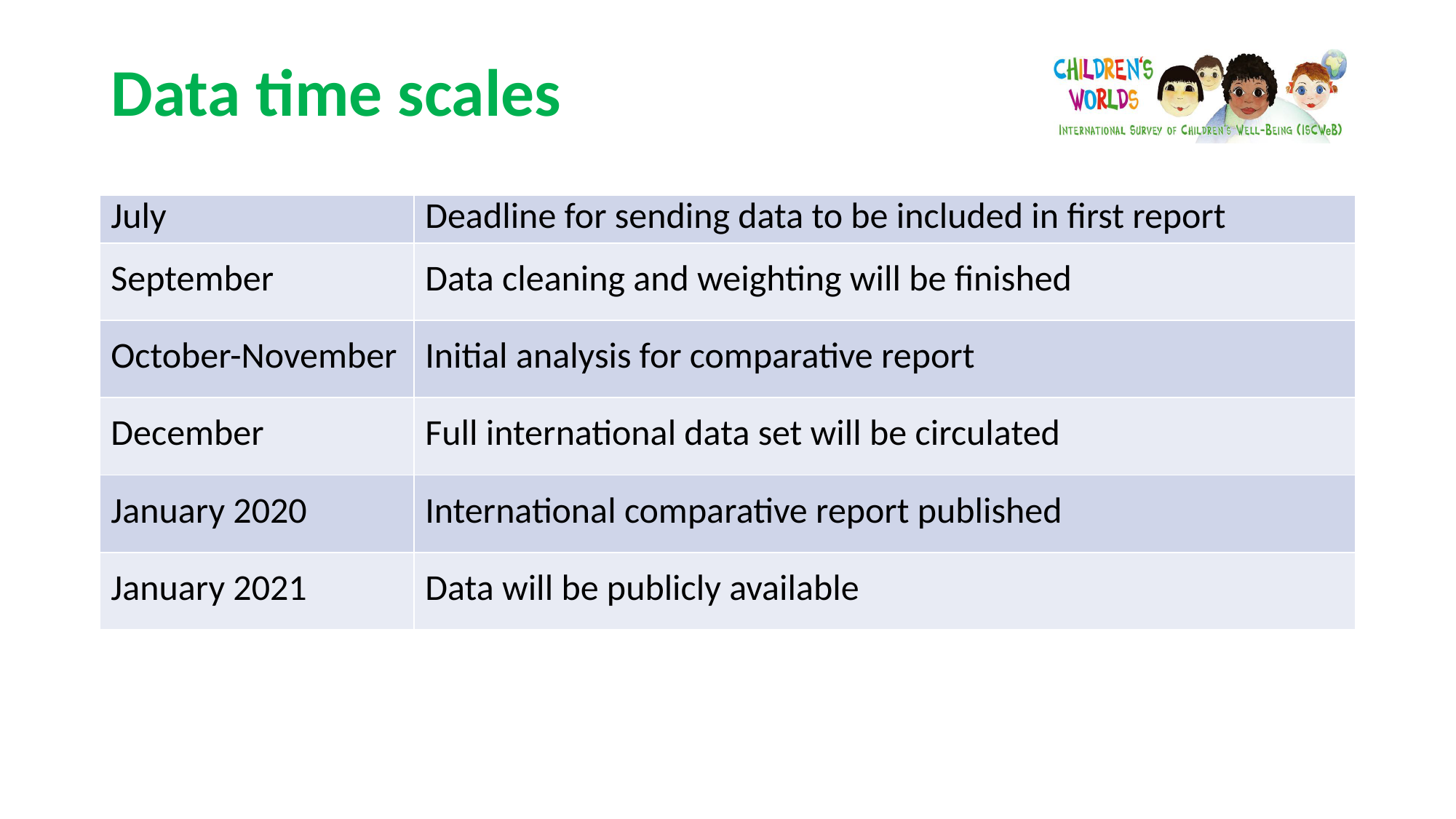

# Data time scales
| July | Deadline for sending data to be included in first report |
| --- | --- |
| September | Data cleaning and weighting will be finished |
| October-November | Initial analysis for comparative report |
| December | Full international data set will be circulated |
| January 2020 | International comparative report published |
| January 2021 | Data will be publicly available |